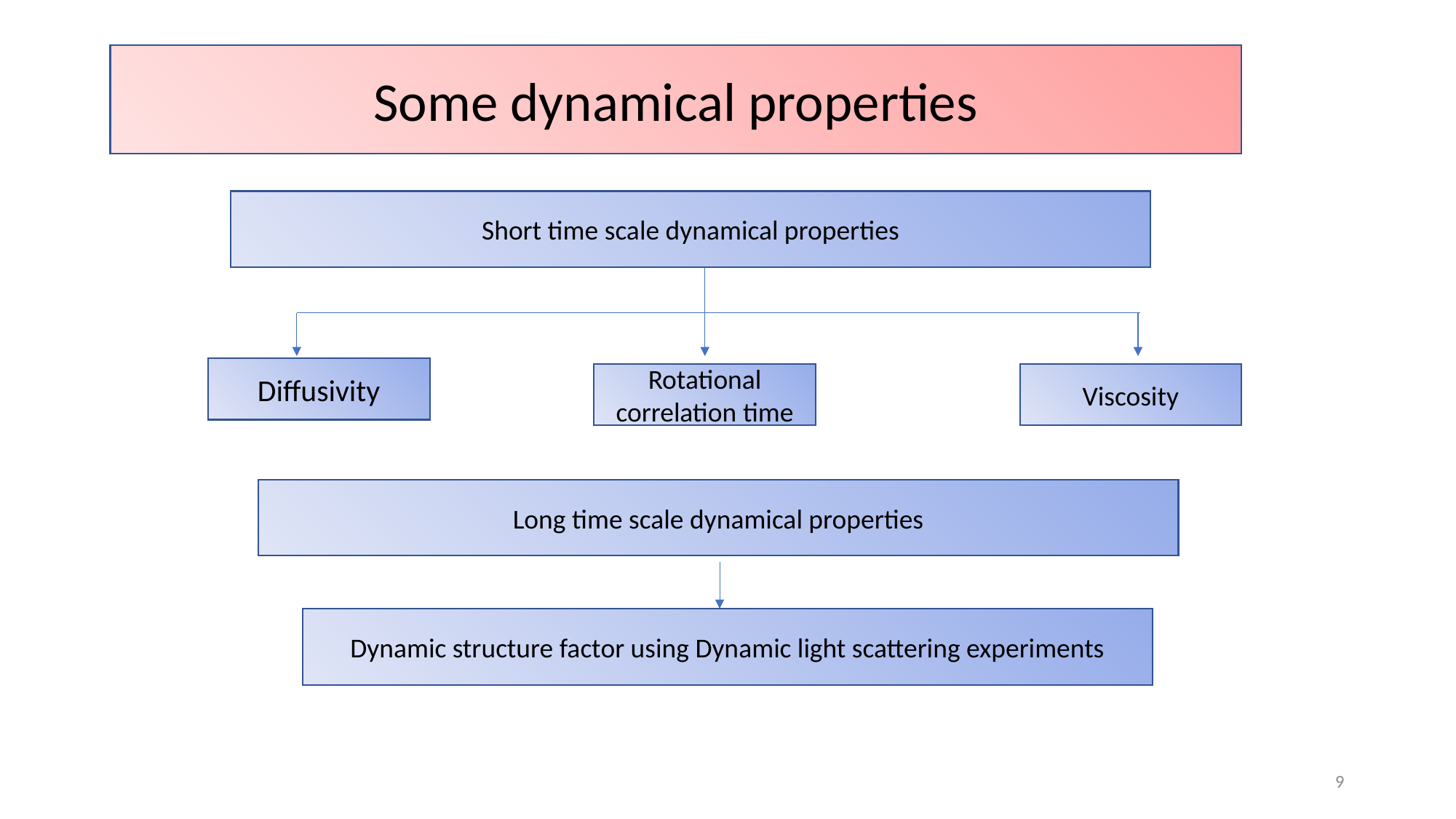

Some dynamical properties
Short time scale dynamical properties
Diffusivity
Rotational correlation time
Viscosity
Long time scale dynamical properties
Dynamic structure factor using Dynamic light scattering experiments
9